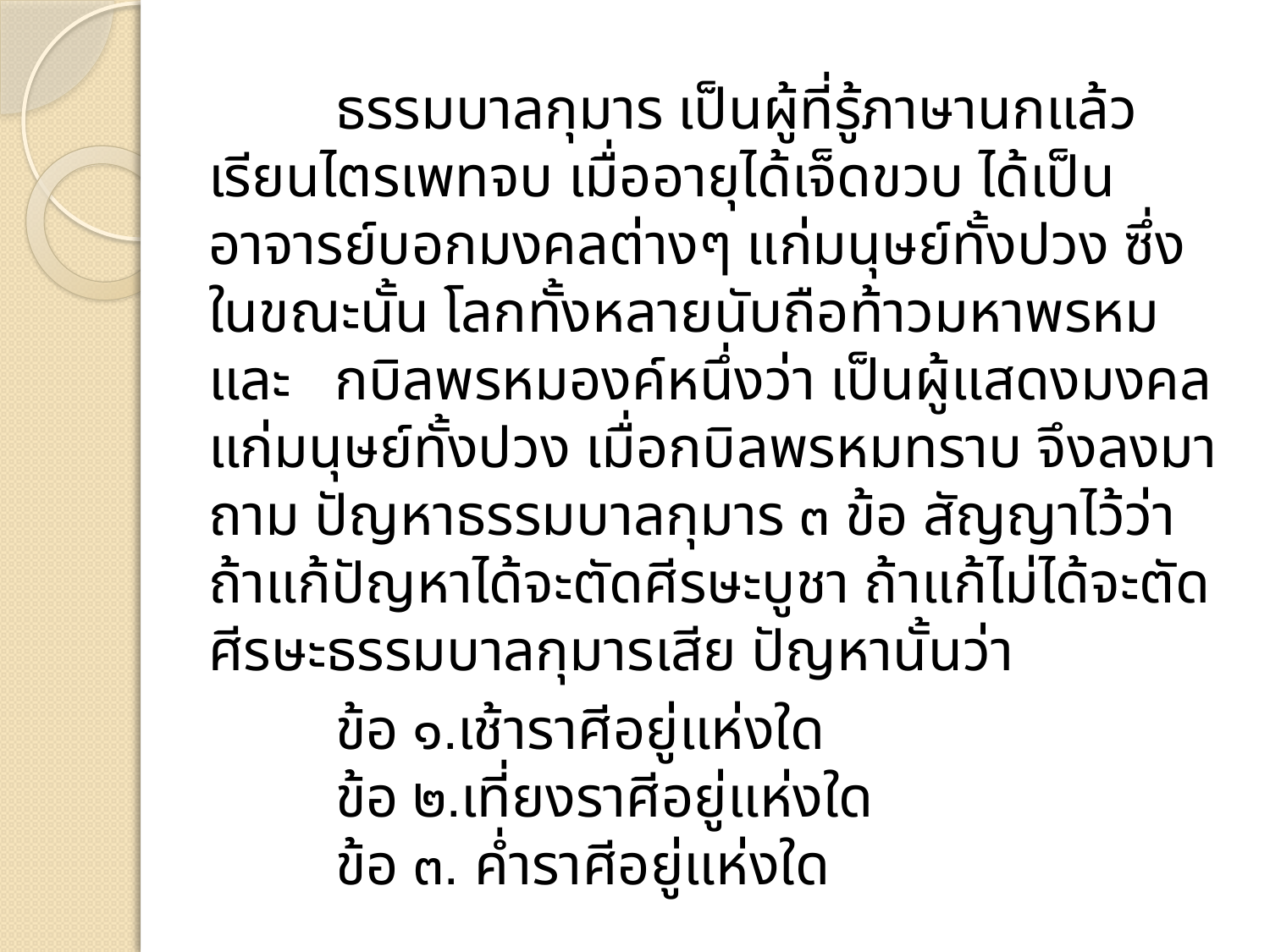

ธรรมบาลกุมาร เป็นผู้ที่รู้ภาษานกแล้ว เรียนไตรเพทจบ เมื่ออายุได้เจ็ดขวบ ได้เป็นอาจารย์บอกมงคลต่างๆ แก่มนุษย์ทั้งปวง ซึ่งในขณะนั้น โลกทั้งหลายนับถือท้าวมหาพรหมและ   กบิลพรหมองค์หนึ่งว่า เป็นผู้แสดงมงคลแก่มนุษย์ทั้งปวง เมื่อกบิลพรหมทราบ จึงลงมาถาม ปัญหาธรรมบาลกุมาร ๓ ข้อ สัญญาไว้ว่า ถ้าแก้ปัญหาได้จะตัดศีรษะบูชา ถ้าแก้ไม่ได้จะตัดศีรษะธรรมบาลกุมารเสีย ปัญหานั้นว่า
		ข้อ ๑.เช้าราศีอยู่แห่งใด
	ข้อ ๒.เที่ยงราศีอยู่แห่งใด
	ข้อ ๓. ค่ำราศีอยู่แห่งใด